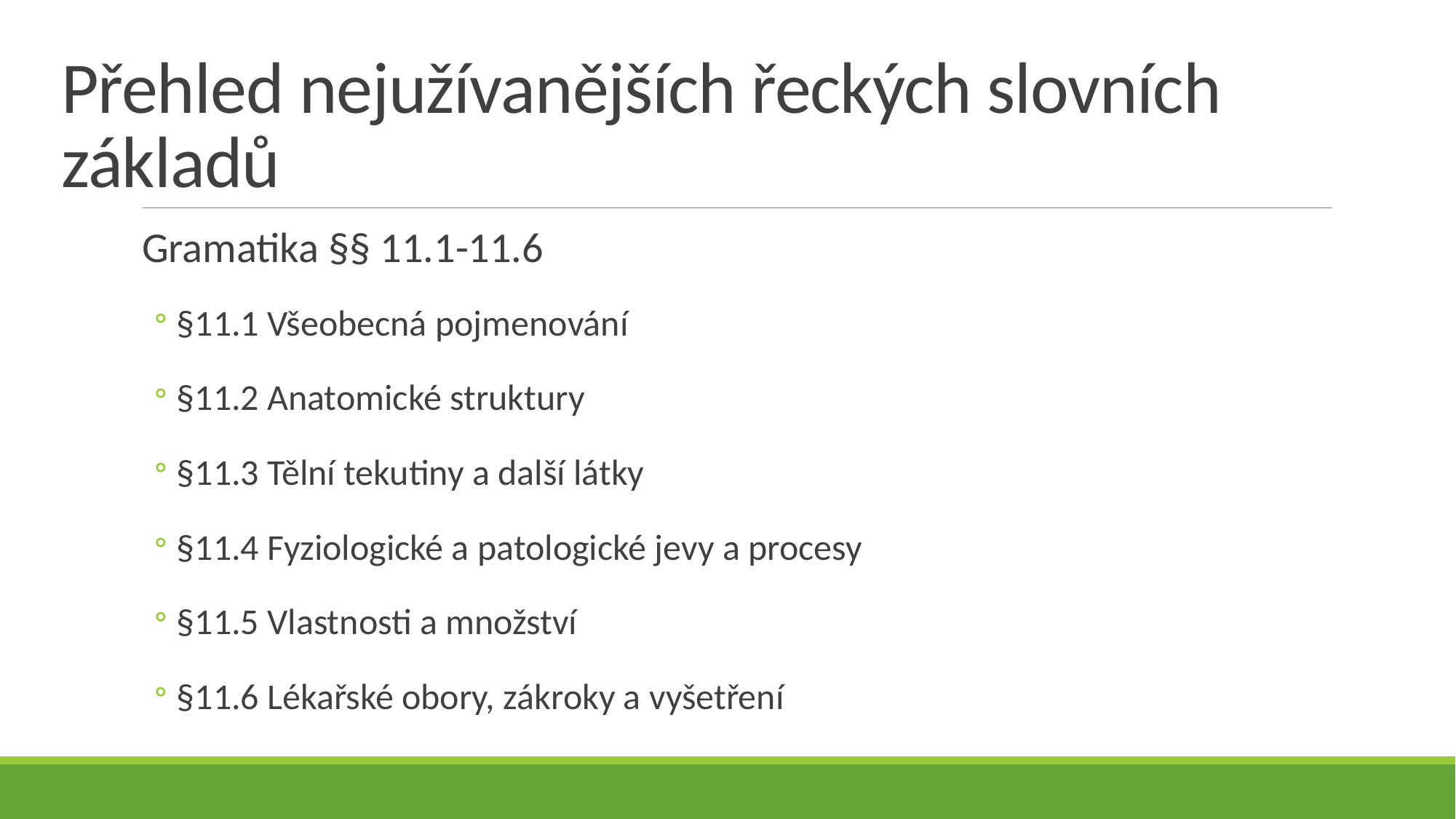

# Přehled nejužívanějších řeckých slovních základů
Gramatika §§ 11.1-11.6
§11.1 Všeobecná pojmenování
§11.2 Anatomické struktury
§11.3 Tělní tekutiny a další látky
§11.4 Fyziologické a patologické jevy a procesy
§11.5 Vlastnosti a množství
§11.6 Lékařské obory, zákroky a vyšetření